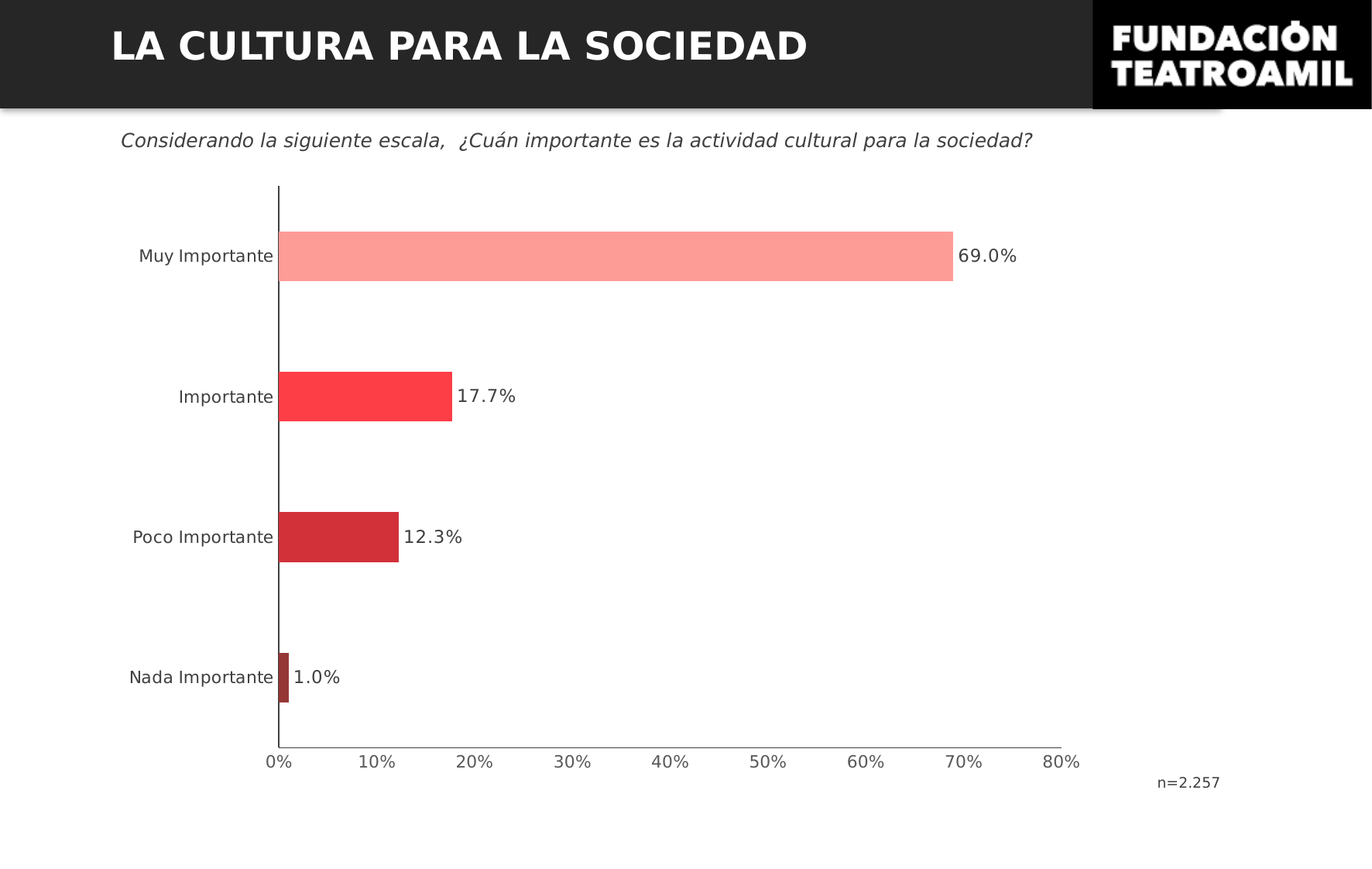

LA CULTURA PARA LA SOCIEDAD
Considerando la siguiente escala,  ¿Cuán importante es la actividad cultural para la sociedad?

### Chart

| Category | Serie 1 |
|---|---|
| Nada Importante | 0.0101905183872397 |
| Poco Importante | 0.1227292866637129 |
| Importante | 0.17722640673460346 |
| Muy Importante | 0.689853788214444 |
n=2.257